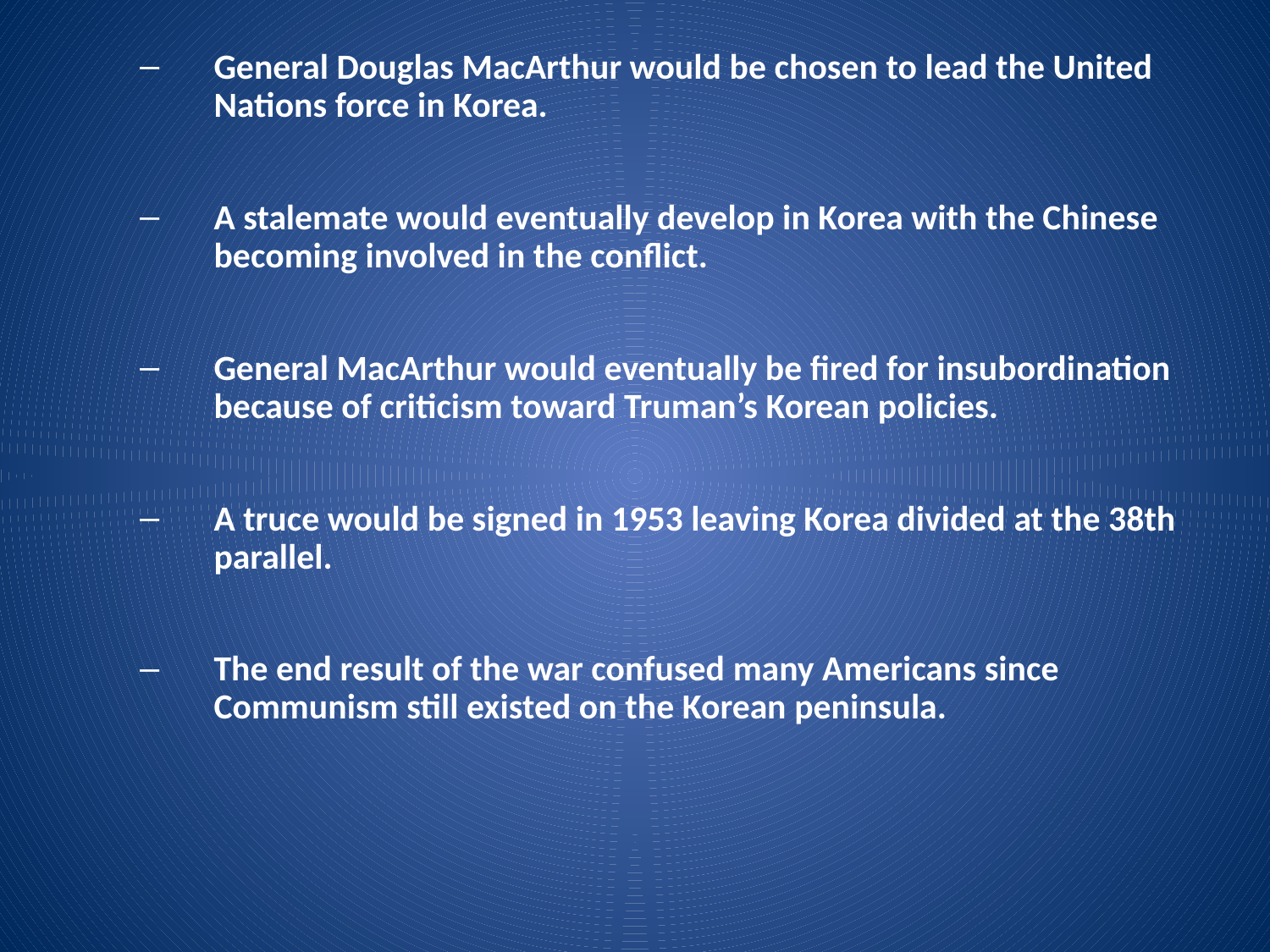

General Douglas MacArthur would be chosen to lead the United Nations force in Korea.

A stalemate would eventually develop in Korea with the Chinese becoming involved in the conflict.

General MacArthur would eventually be fired for insubordination because of criticism toward Truman’s Korean policies.

A truce would be signed in 1953 leaving Korea divided at the 38th parallel.

The end result of the war confused many Americans since Communism still existed on the Korean peninsula.